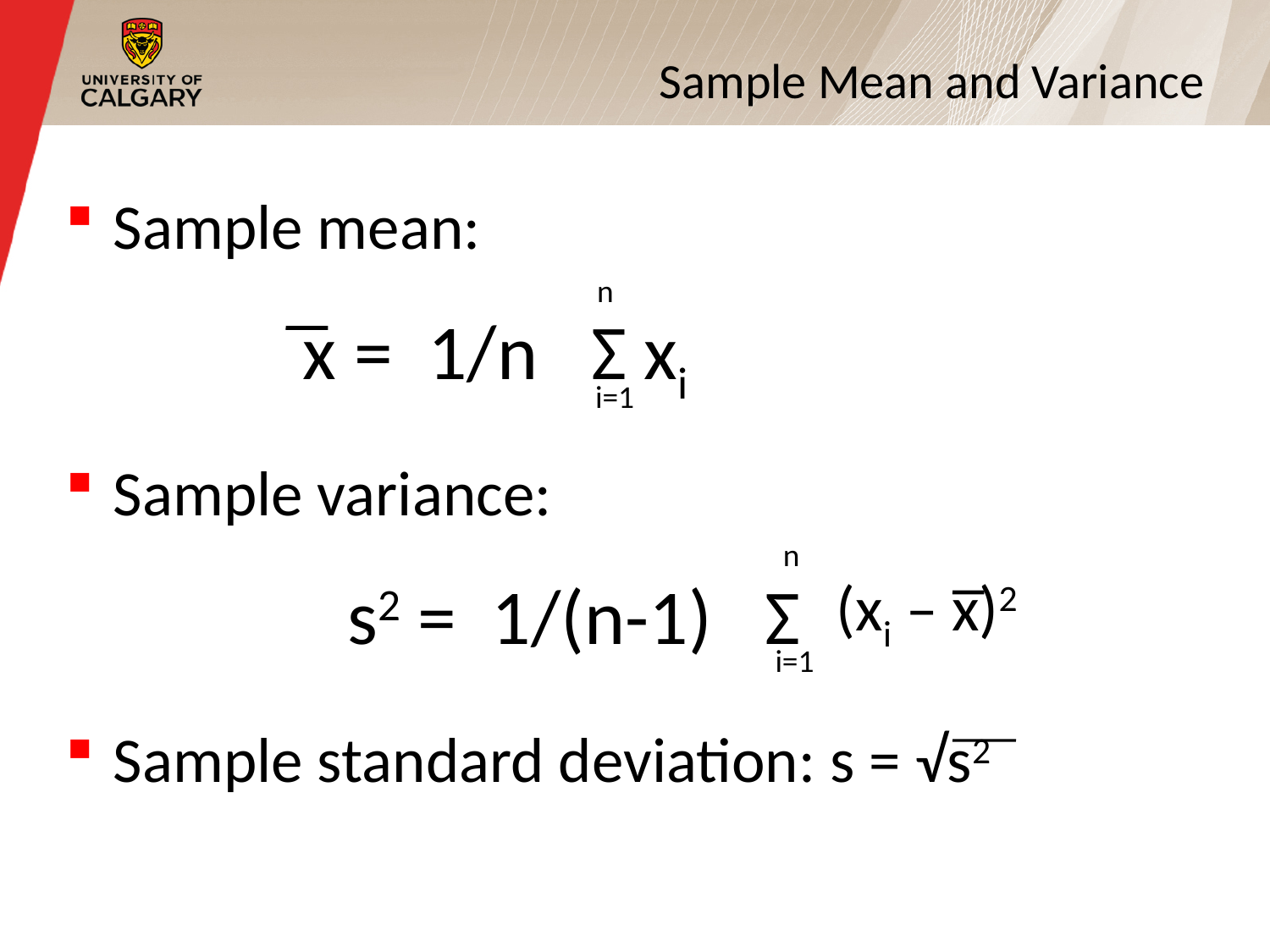

# Sample Mean and Variance
Sample mean:

Sample variance:

Sample standard deviation: s = √s2
n
x =  1/n   Σ xi

i=1
n
s2 =  1/(n-1)   Σ
(xi – x)2

i=1